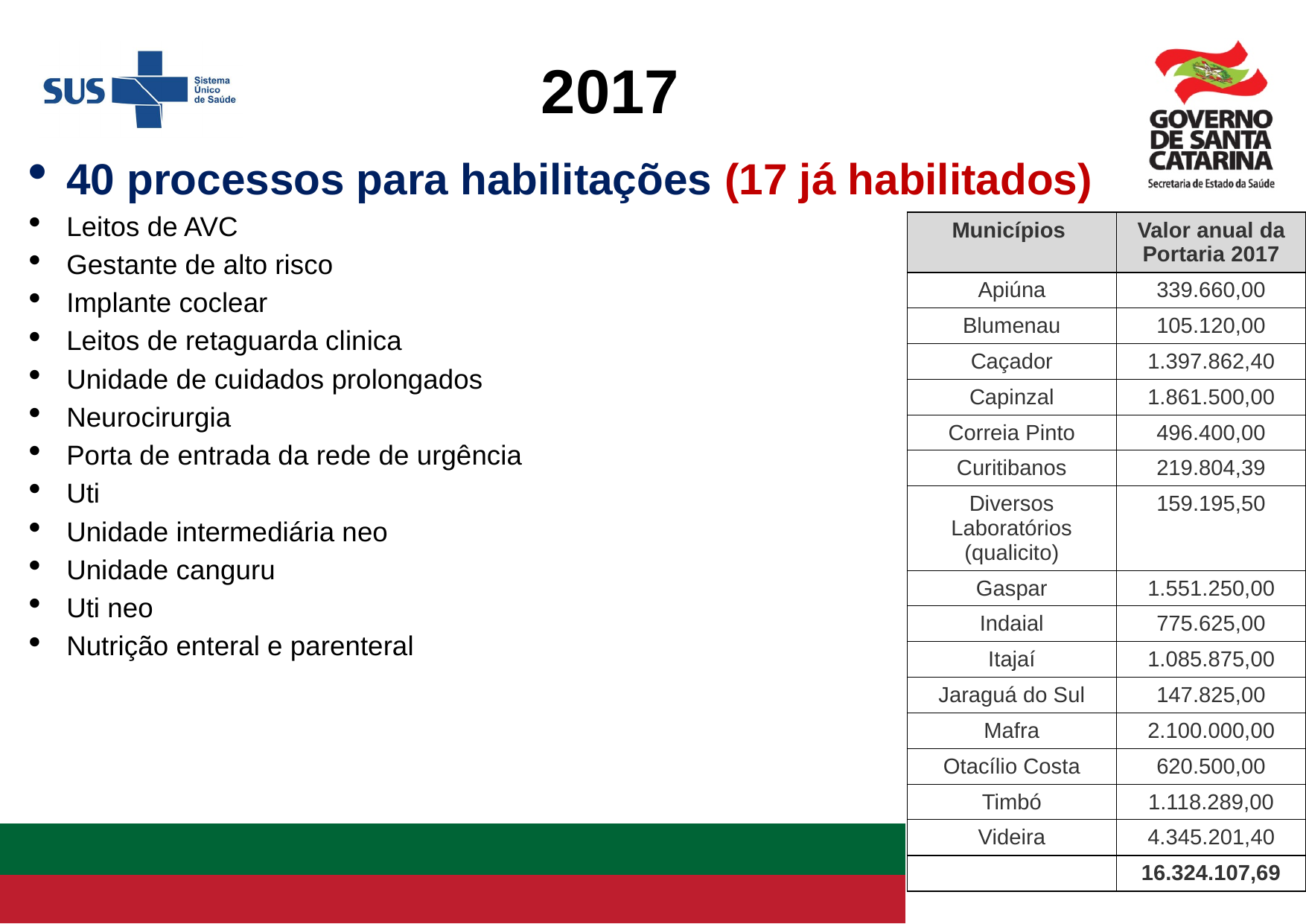

2017
40 processos para habilitações (17 já habilitados)
Leitos de AVC
Gestante de alto risco
Implante coclear
Leitos de retaguarda clinica
Unidade de cuidados prolongados
Neurocirurgia
Porta de entrada da rede de urgência
Uti
Unidade intermediária neo
Unidade canguru
Uti neo
Nutrição enteral e parenteral

| Municípios | Valor anual da Portaria 2017 |
| --- | --- |
| Apiúna | 339.660,00 |
| Blumenau | 105.120,00 |
| Caçador | 1.397.862,40 |
| Capinzal | 1.861.500,00 |
| Correia Pinto | 496.400,00 |
| Curitibanos | 219.804,39 |
| Diversos Laboratórios (qualicito) | 159.195,50 |
| Gaspar | 1.551.250,00 |
| Indaial | 775.625,00 |
| Itajaí | 1.085.875,00 |
| Jaraguá do Sul | 147.825,00 |
| Mafra | 2.100.000,00 |
| Otacílio Costa | 620.500,00 |
| Timbó | 1.118.289,00 |
| Videira | 4.345.201,40 |
|  | 16.324.107,69 |